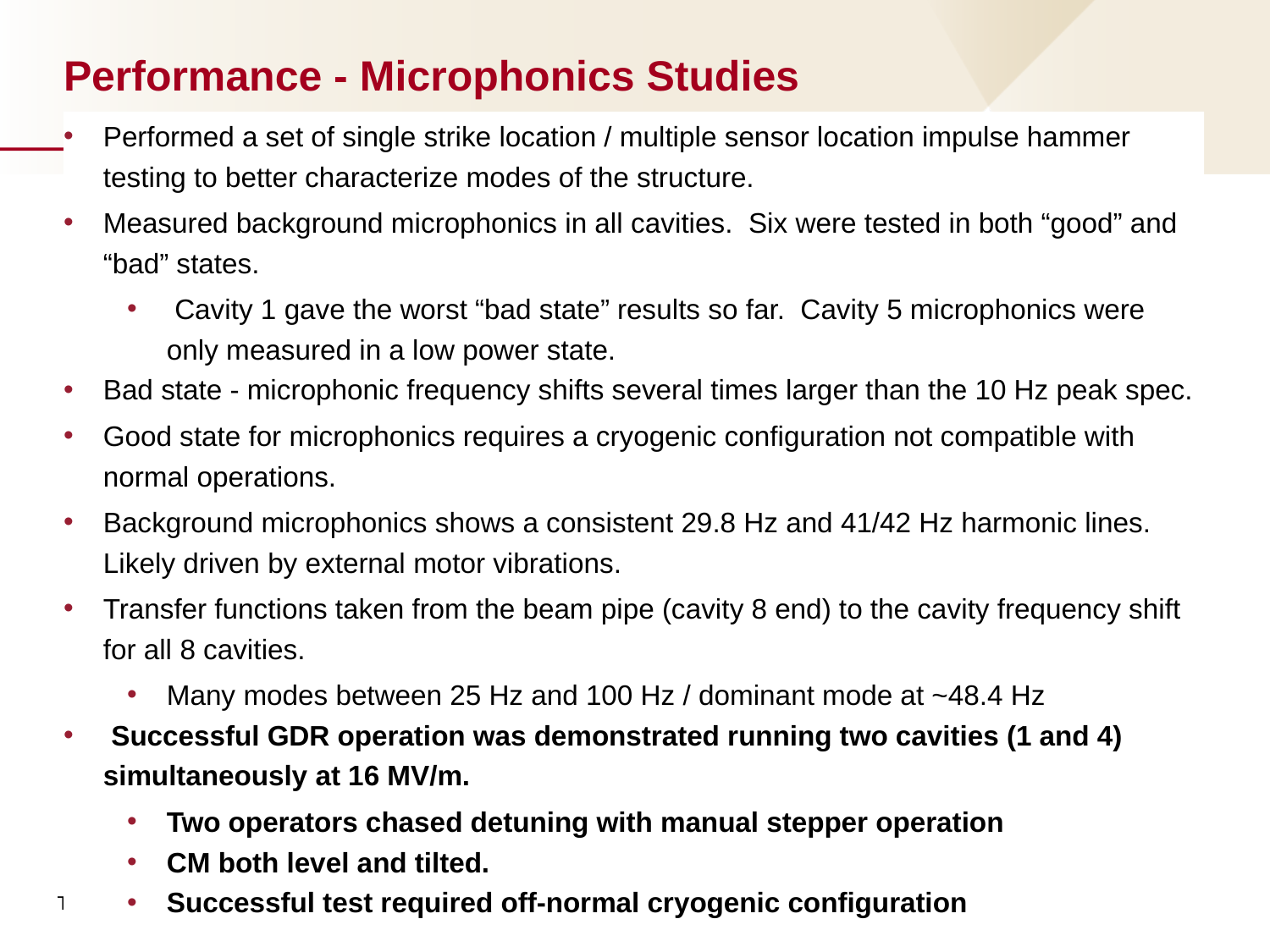

# Performance - Microphonics Studies
Performed a set of single strike location / multiple sensor location impulse hammer testing to better characterize modes of the structure.
Measured background microphonics in all cavities.  Six were tested in both “good” and “bad” states.
 Cavity 1 gave the worst “bad state” results so far.  Cavity 5 microphonics were only measured in a low power state.
Bad state - microphonic frequency shifts several times larger than the 10 Hz peak spec.
Good state for microphonics requires a cryogenic configuration not compatible with normal operations.
Background microphonics shows a consistent 29.8 Hz and 41/42 Hz harmonic lines.  Likely driven by external motor vibrations.
Transfer functions taken from the beam pipe (cavity 8 end) to the cavity frequency shift for all 8 cavities.
Many modes between 25 Hz and 100 Hz / dominant mode at ~48.4 Hz
 Successful GDR operation was demonstrated running two cavities (1 and 4) simultaneously at 16 MV/m.
Two operators chased detuning with manual stepper operation
CM both level and tilted.
Successful test required off-normal cryogenic configuration
TTC 10-11 January 2017